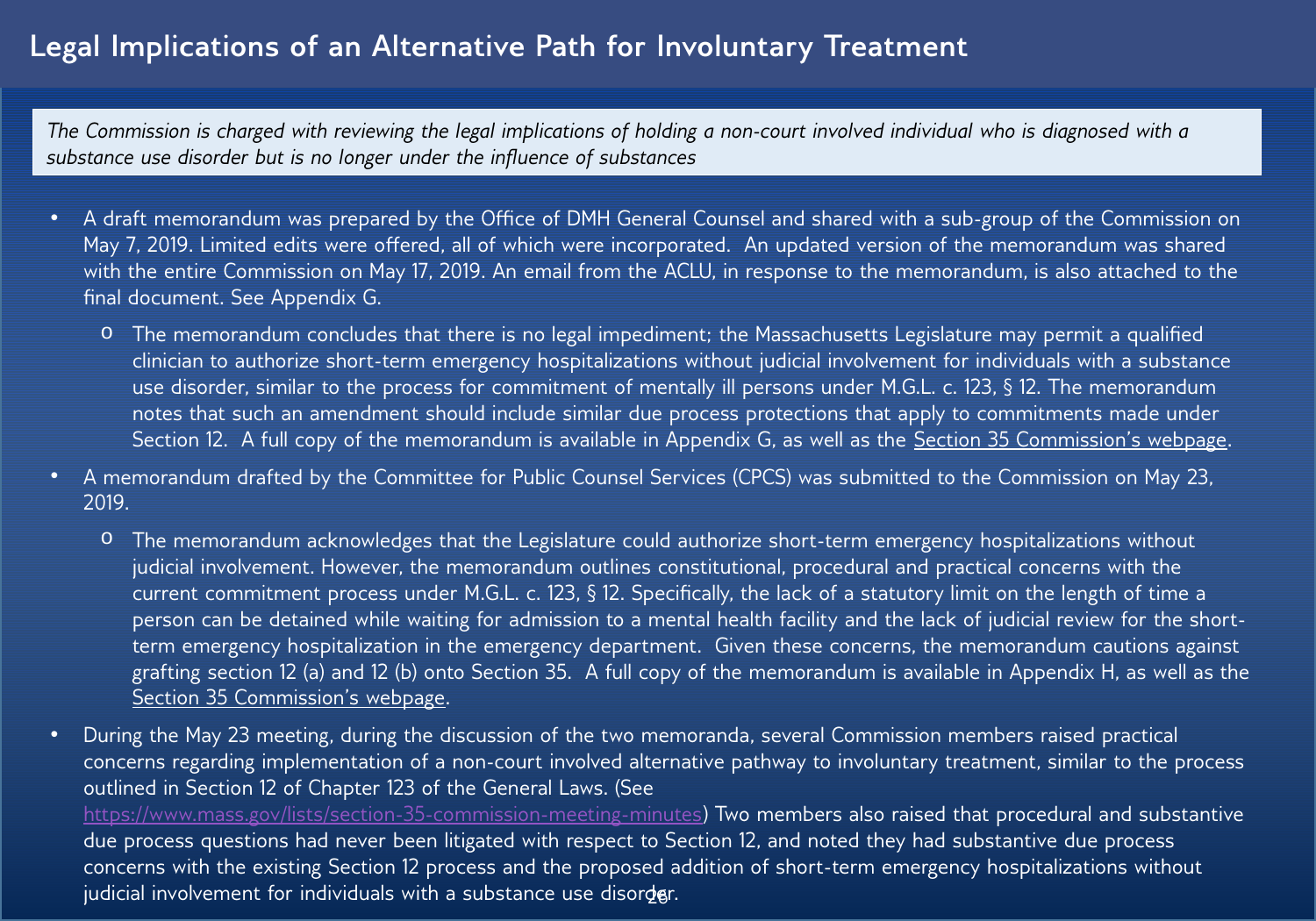

Legal Implications of an Alternative Path for Involuntary Treatment
The Commission is charged with reviewing the legal implications of holding a non-court involved individual who is diagnosed with a substance use disorder but is no longer under the influence of substances
A draft memorandum was prepared by the Office of DMH General Counsel and shared with a sub-group of the Commission on May 7, 2019. Limited edits were offered, all of which were incorporated.  An updated version of the memorandum was shared with the entire Commission on May 17, 2019. An email from the ACLU, in response to the memorandum, is also attached to the final document. See Appendix G.
The memorandum concludes that there is no legal impediment; the Massachusetts Legislature may permit a qualified clinician to authorize short-term emergency hospitalizations without judicial involvement for individuals with a substance use disorder, similar to the process for commitment of mentally ill persons under M.G.L. c. 123, § 12. The memorandum notes that such an amendment should include similar due process protections that apply to commitments made under Section 12.  A full copy of the memorandum is available in Appendix G, as well as the Section 35 Commission’s webpage.
A memorandum drafted by the Committee for Public Counsel Services (CPCS) was submitted to the Commission on May 23, 2019.
The memorandum acknowledges that the Legislature could authorize short-term emergency hospitalizations without judicial involvement. However, the memorandum outlines constitutional, procedural and practical concerns with the current commitment process under M.G.L. c. 123, § 12. Specifically, the lack of a statutory limit on the length of time a person can be detained while waiting for admission to a mental health facility and the lack of judicial review for the short-term emergency hospitalization in the emergency department.  Given these concerns, the memorandum cautions against grafting section 12 (a) and 12 (b) onto Section 35.  A full copy of the memorandum is available in Appendix H, as well as the Section 35 Commission’s webpage.
During the May 23 meeting, during the discussion of the two memoranda, several Commission members raised practical concerns regarding implementation of a non-court involved alternative pathway to involuntary treatment, similar to the process outlined in Section 12 of Chapter 123 of the General Laws. (See https://www.mass.gov/lists/section-35-commission-meeting-minutes) Two members also raised that procedural and substantive due process questions had never been litigated with respect to Section 12, and noted they had substantive due process concerns with the existing Section 12 process and the proposed addition of short-term emergency hospitalizations without judicial involvement for individuals with a substance use disorder.
26